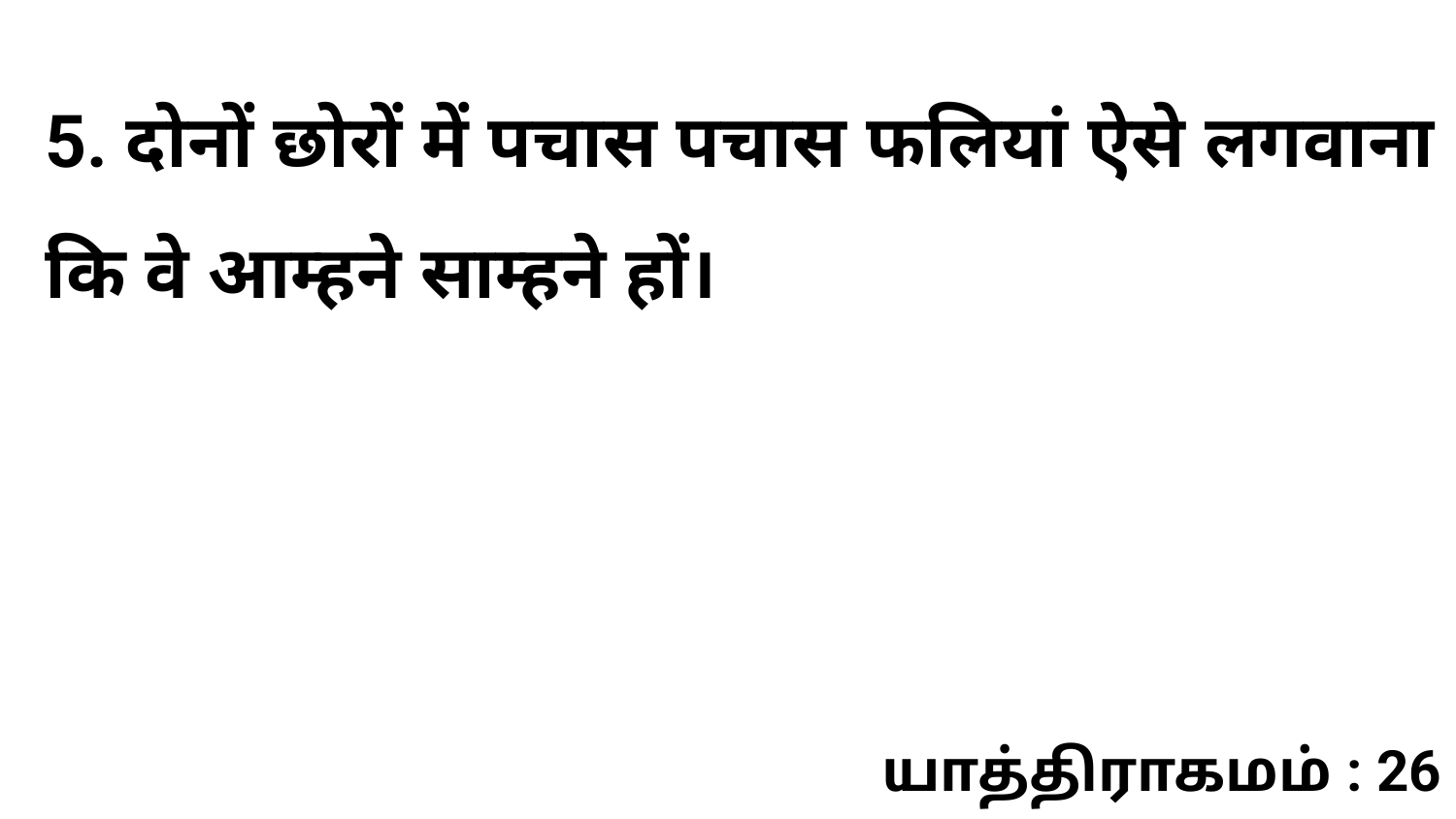

5. दोनों छोरों में पचास पचास फलियां ऐसे लगवाना कि वे आम्हने साम्हने हों।
யாத்திராகமம் : 26